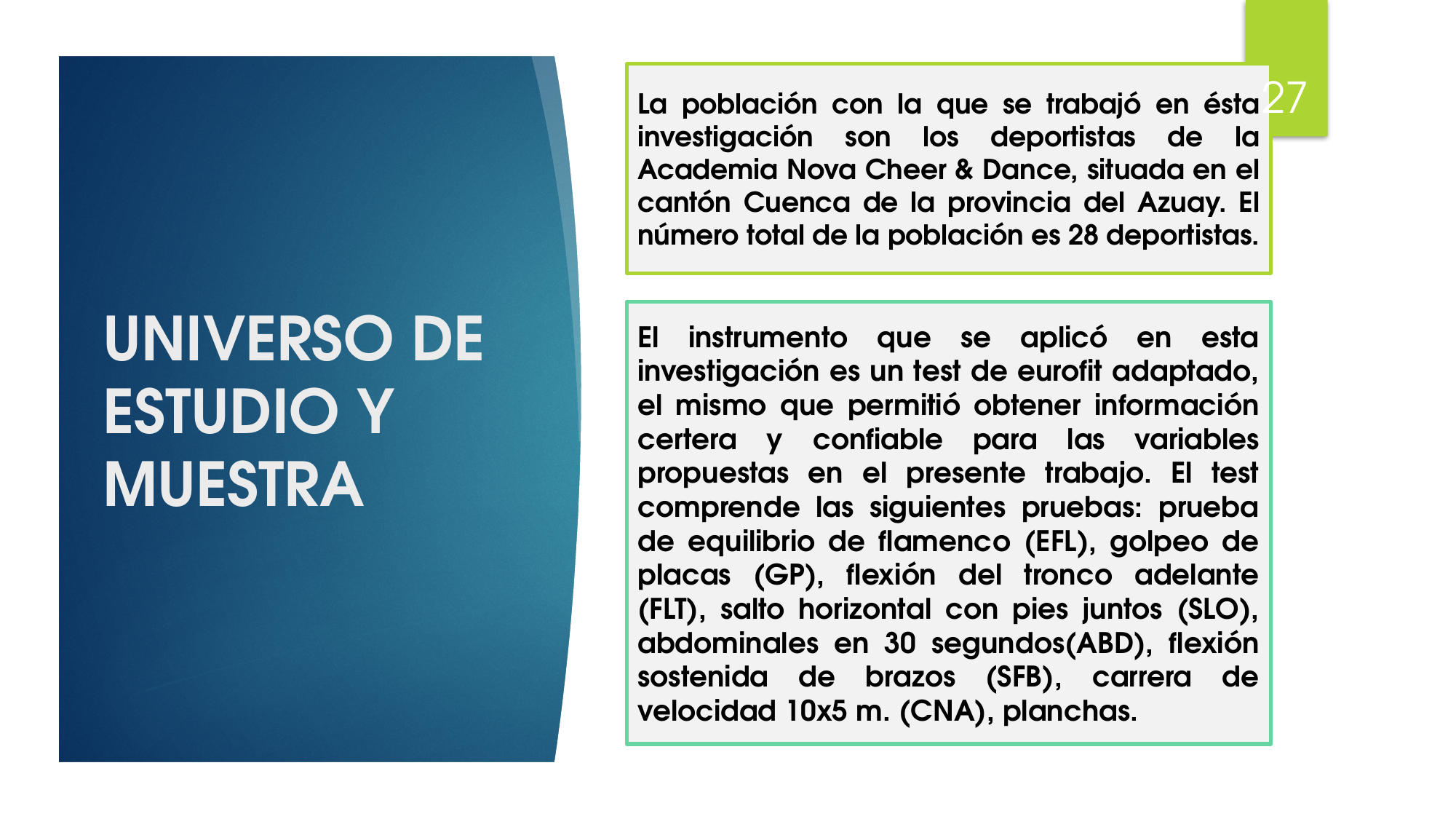

27
La población con la que se trabajó en ésta investigación son los deportistas de la Academia Nova Cheer & Dance, situada en el cantón Cuenca de la provincia del Azuay. El número total de la población es 28 deportistas.
# UNIVERSO DE ESTUDIO Y MUESTRA
El instrumento que se aplicó en esta investigación es un test de eurofit adaptado, el mismo que permitió obtener información certera y confiable para las variables propuestas en el presente trabajo. El test comprende las siguientes pruebas: prueba de equilibrio de flamenco (EFL), golpeo de placas (GP), flexión del tronco adelante (FLT), salto horizontal con pies juntos (SLO), abdominales en 30 segundos(ABD), flexión sostenida de brazos (SFB), carrera de velocidad 10x5 m. (CNA), planchas.